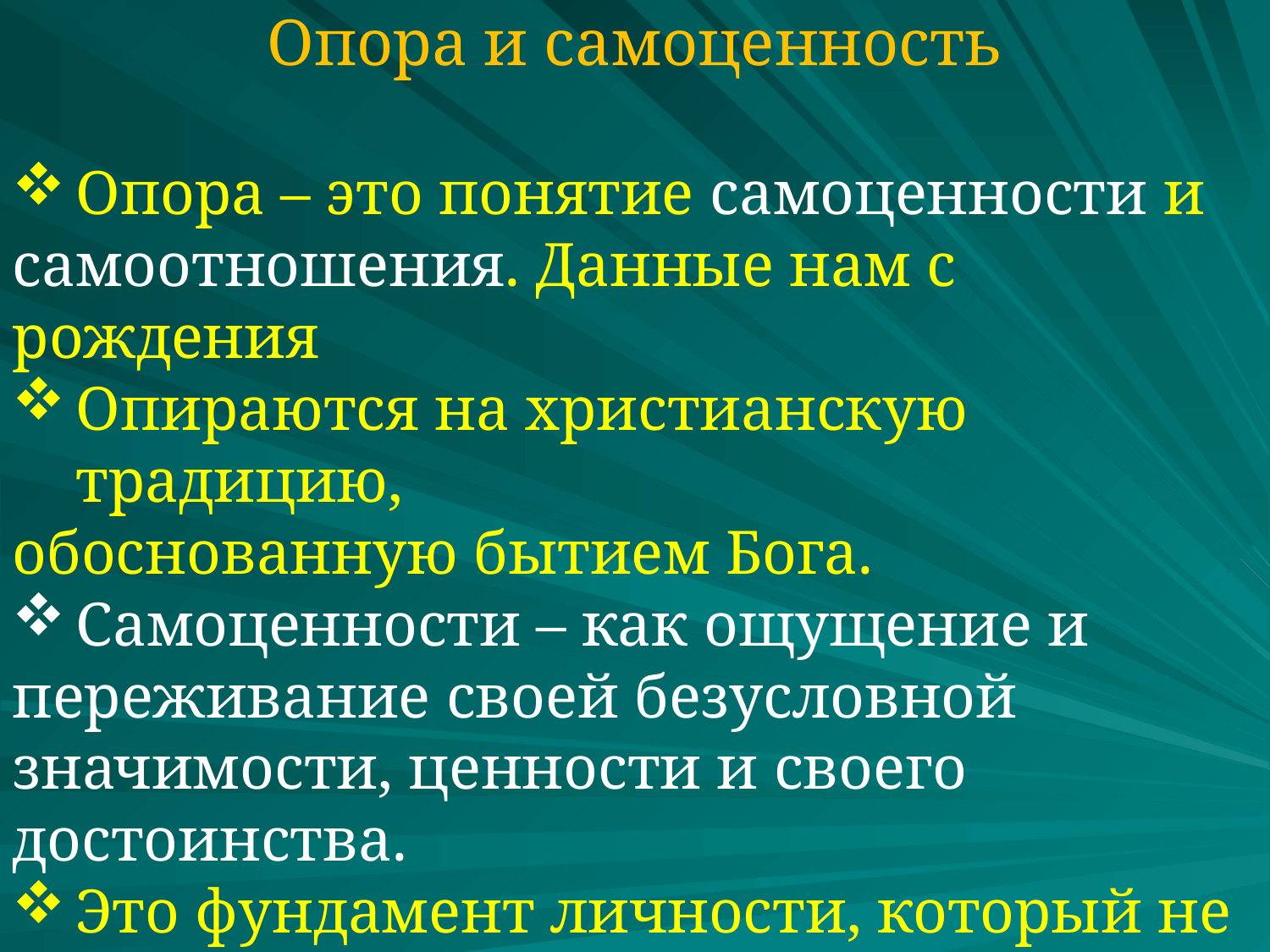

Опора и самоценность

Опора – это понятие самоценности и
самоотношения. Данные нам с рождения
Опираются на христианскую традицию,
обоснованную бытием Бога.
Самоценности – как ощущение и
переживание своей безусловной значимости, ценности и своего достоинства.
Это фундамент личности, который не
зависит от культуры, воспитания и социальных отношений.